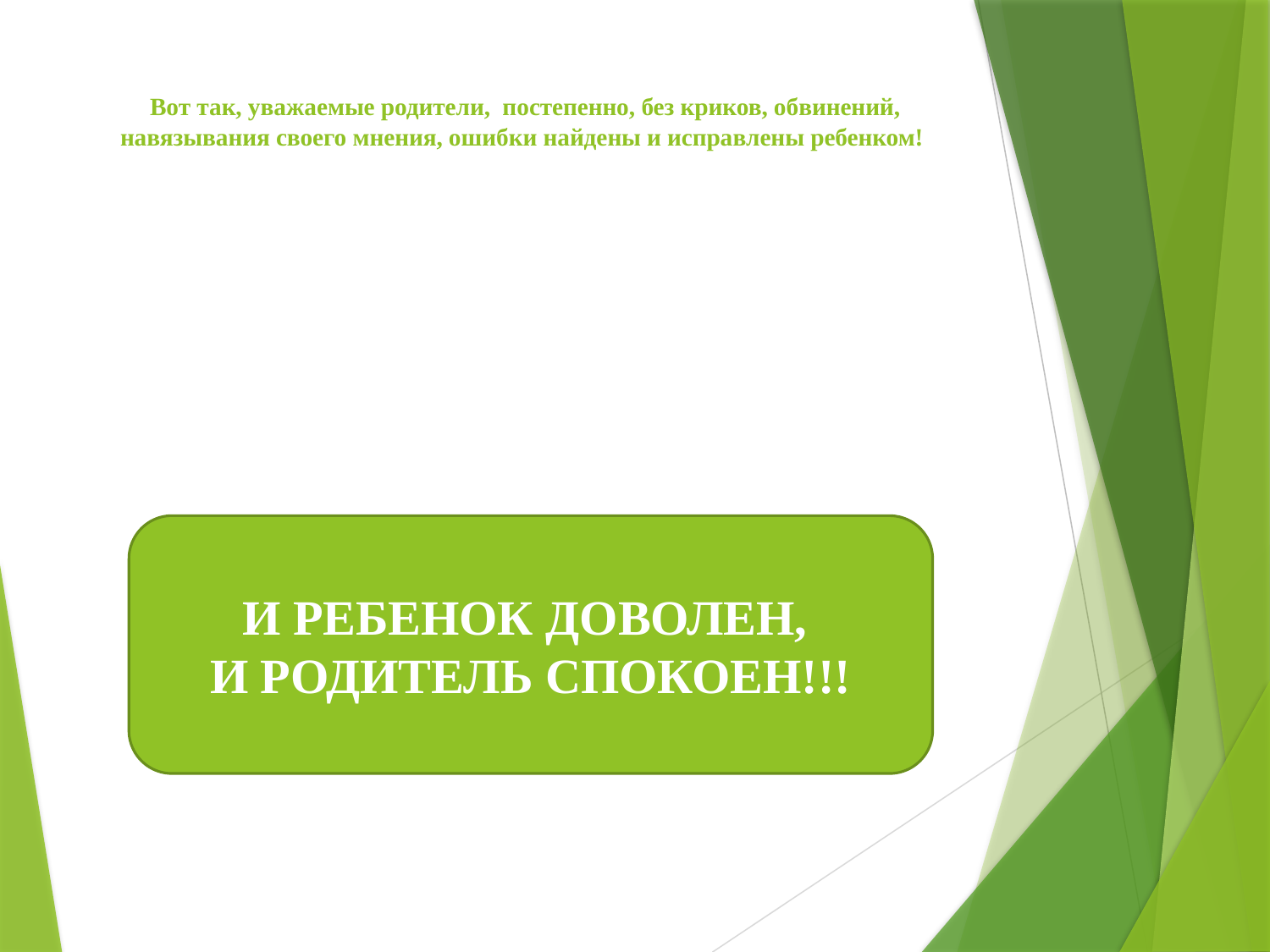

# Вот так, уважаемые родители,  постепенно, без криков, обвинений, навязывания своего мнения, ошибки найдены и исправлены ребенком!
И РЕБЕНОК ДОВОЛЕН,
И РОДИТЕЛЬ СПОКОЕН!!!